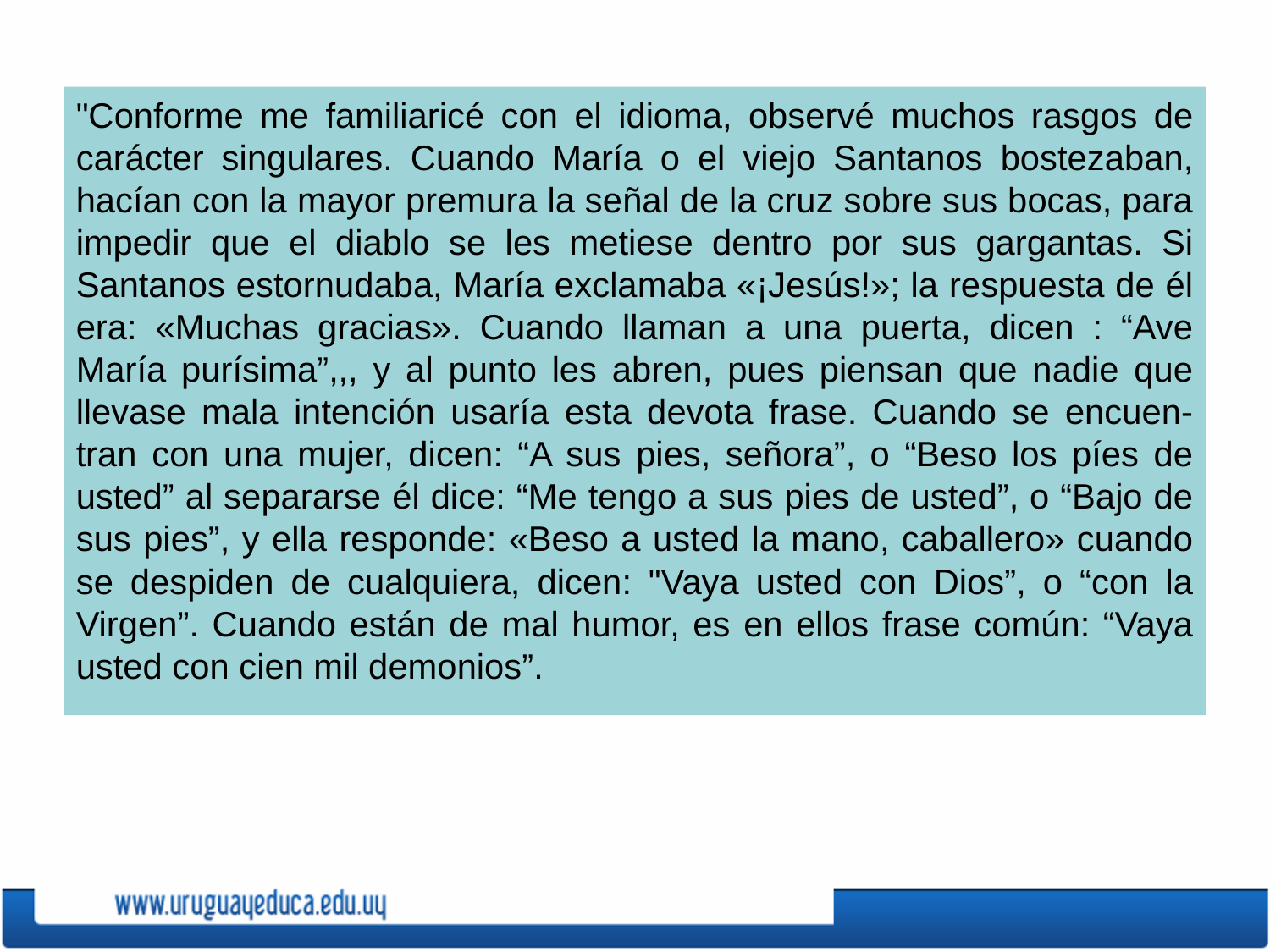

"Conforme me familiaricé con el idioma, observé muchos rasgos de carácter singulares. Cuando María o el viejo Santanos bostezaban, hacían con la mayor premura la señal de la cruz sobre sus bocas, para impedir que el diablo se les metiese dentro por sus gargantas. Si Santanos estornudaba, María exclamaba «¡Jesús!»; la respuesta de él era: «Muchas gracias». Cuando llaman a una puerta, dicen : “Ave María purísima”,,, y al punto les abren, pues piensan que nadie que llevase mala intención usaría esta devota frase. Cuando se encuen- tran con una mujer, dicen: “A sus pies, señora”, o “Beso los píes de usted” al separarse él dice: “Me tengo a sus pies de usted”, o “Bajo de sus pies”, y ella responde: «Beso a usted la mano, caballero» cuando se despiden de cualquiera, dicen: "Vaya usted con Dios”, o “con la Virgen”. Cuando están de mal humor, es en ellos frase común: “Vaya usted con cien mil demonios”.